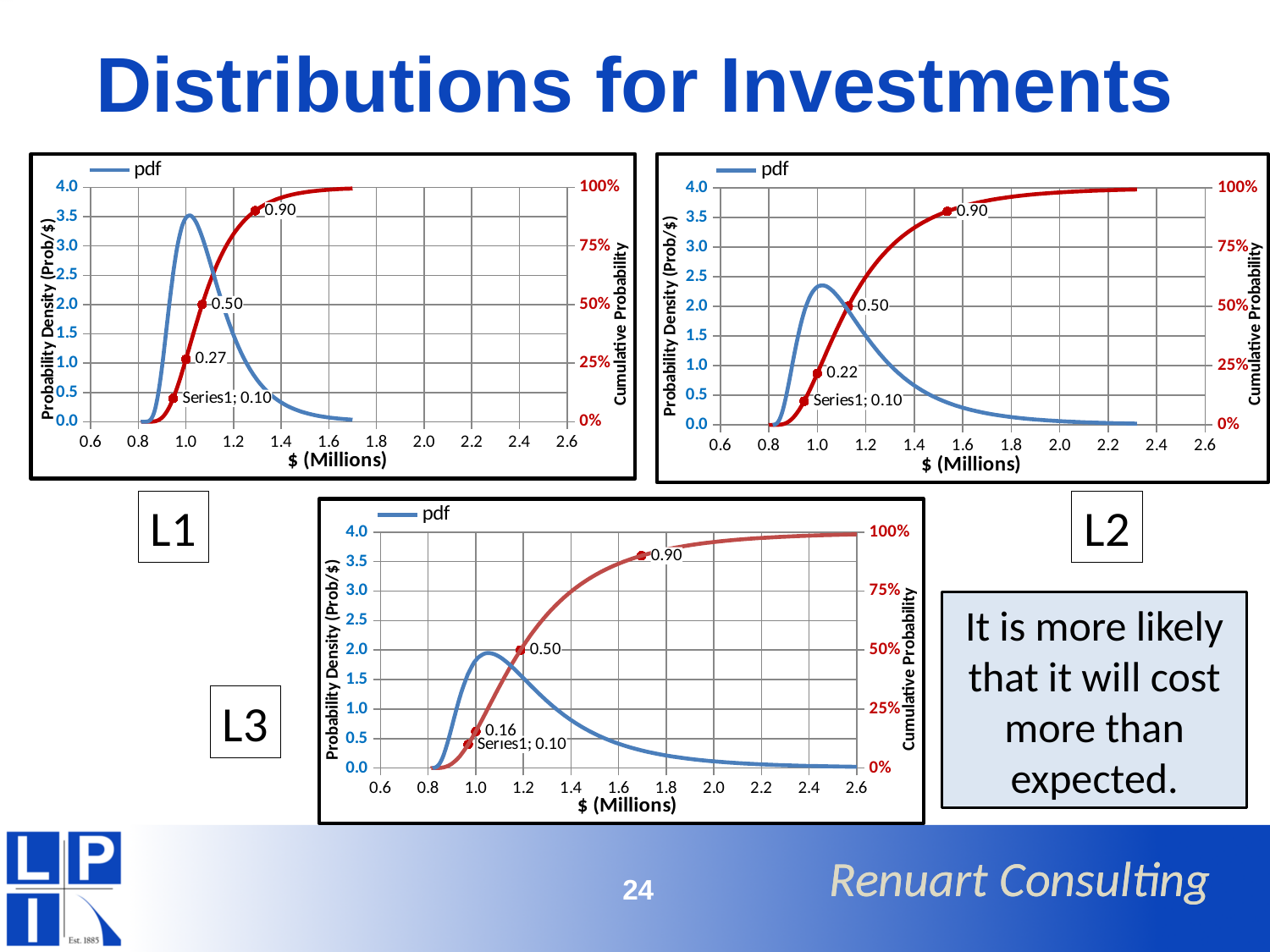

# Distributions for Investments

### Chart

| Category |  |  |  |
|---|---|---|---|

### Chart

| Category |  |  |  |
|---|---|---|---|
L1
L2

### Chart

| Category |  |  |  |
|---|---|---|---|
It is more likely that it will cost more than expected.
L3
24